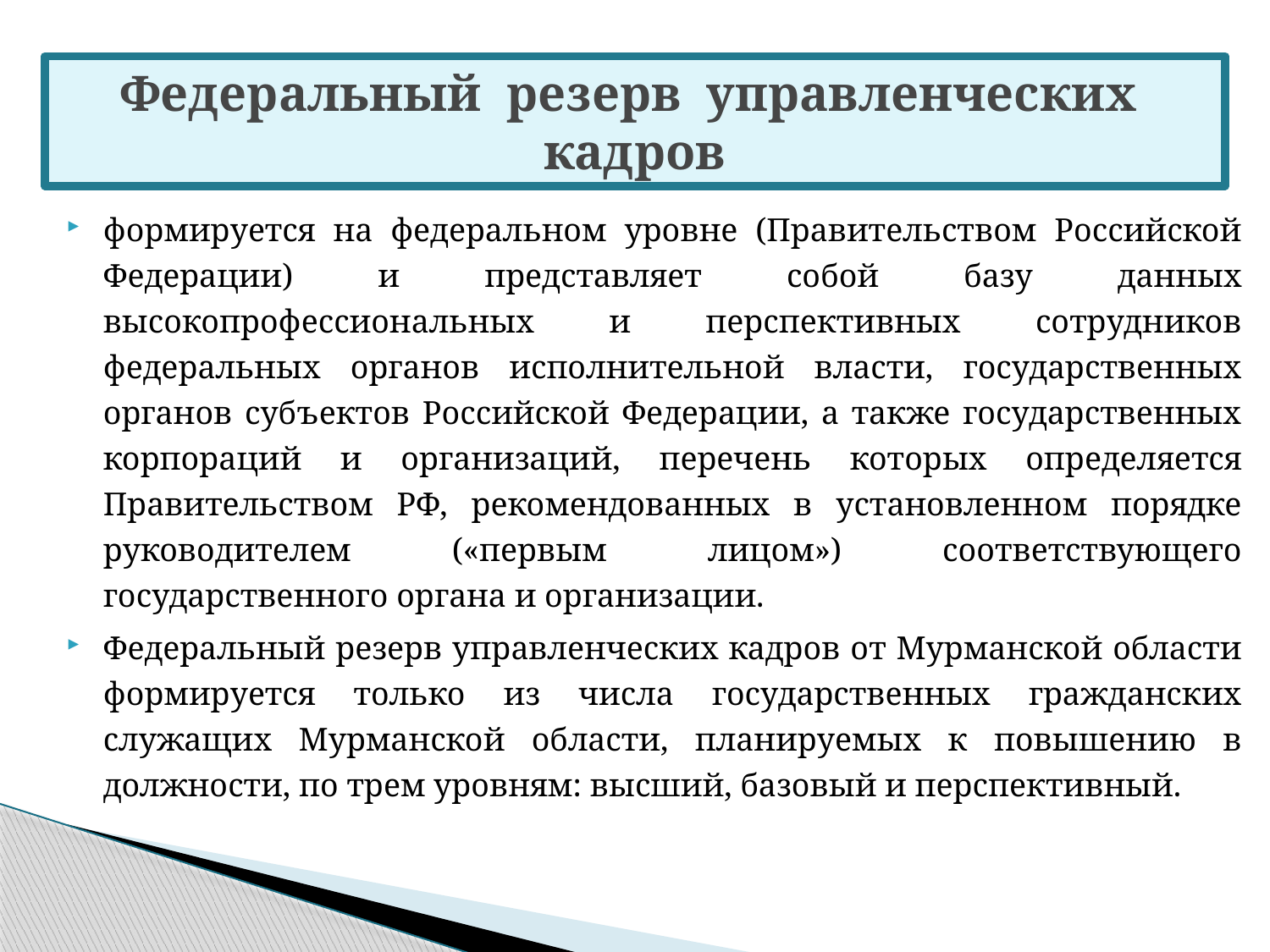

# Федеральный  резерв  управленческих  кадров
формируется на федеральном уровне (Правительством Российской Федерации) и представляет собой базу данных высокопрофессиональных и перспективных сотрудников федеральных органов исполнительной власти, государственных органов субъектов Российской Федерации, а также государственных корпораций и организаций, перечень которых определяется Правительством РФ, рекомендованных в установленном порядке руководителем («первым лицом») соответствующего государственного органа и организации.
Федеральный резерв управленческих кадров от Мурманской области формируется только из числа государственных гражданских служащих Мурманской области, планируемых к повышению в должности, по трем уровням: высший, базовый и перспективный.